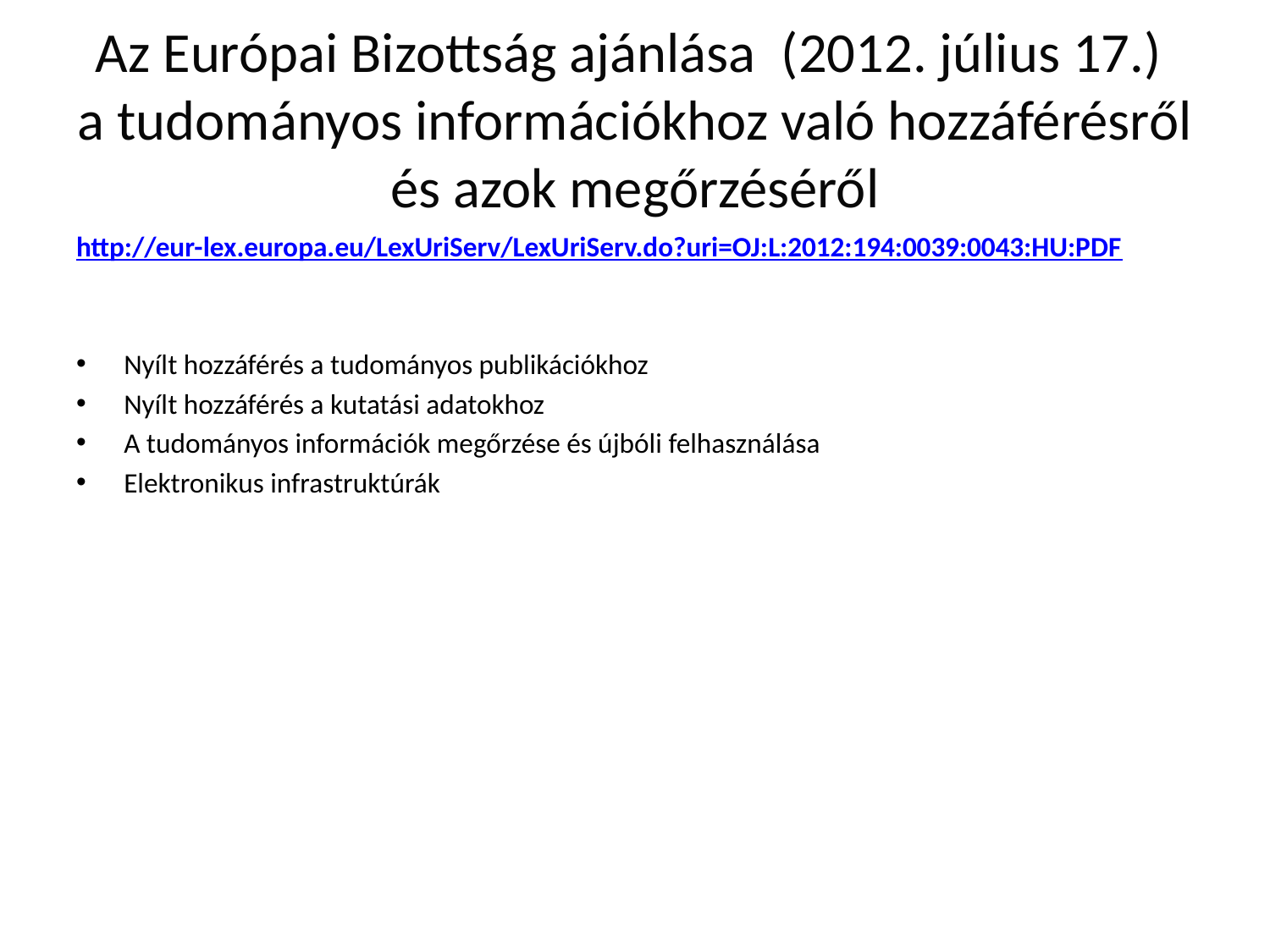

# Az Európai Bizottság ajánlása  (2012. július 17.) a tudományos információkhoz való hozzáférésről és azok megőrzéséről
http://eur-lex.europa.eu/LexUriServ/LexUriServ.do?uri=OJ:L:2012:194:0039:0043:HU:PDF

Nyílt hozzáférés a tudományos publikációkhoz
Nyílt hozzáférés a kutatási adatokhoz
A tudományos információk megőrzése és újbóli felhasználása
Elektronikus infrastruktúrák